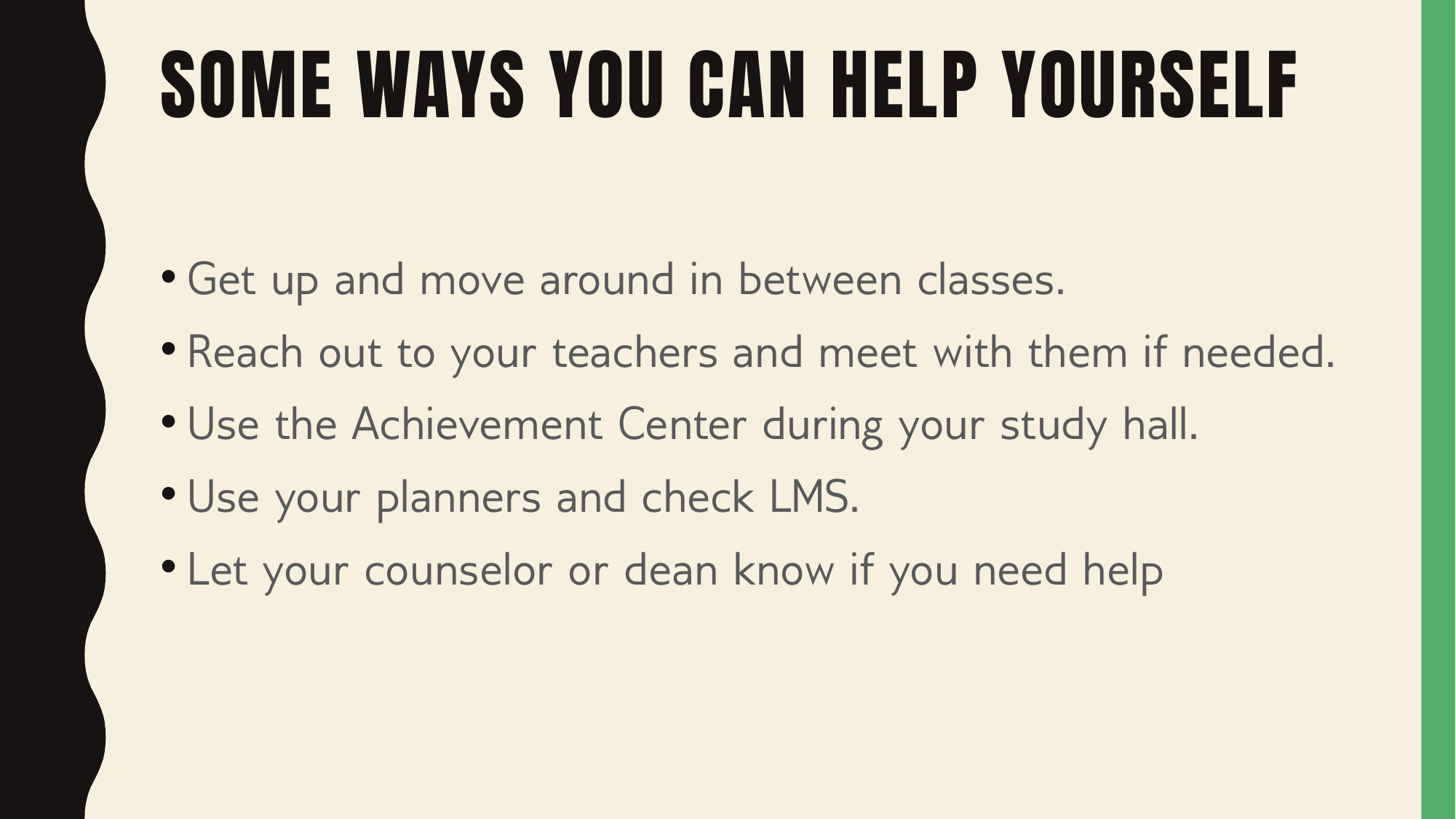

# Some ways you can help yourself

Get up and move around in between classes.
Reach out to your teachers and meet with them if needed.
Use the Achievement Center during your study hall.
Use your planners and check LMS.
Let your counselor or dean know if you need help